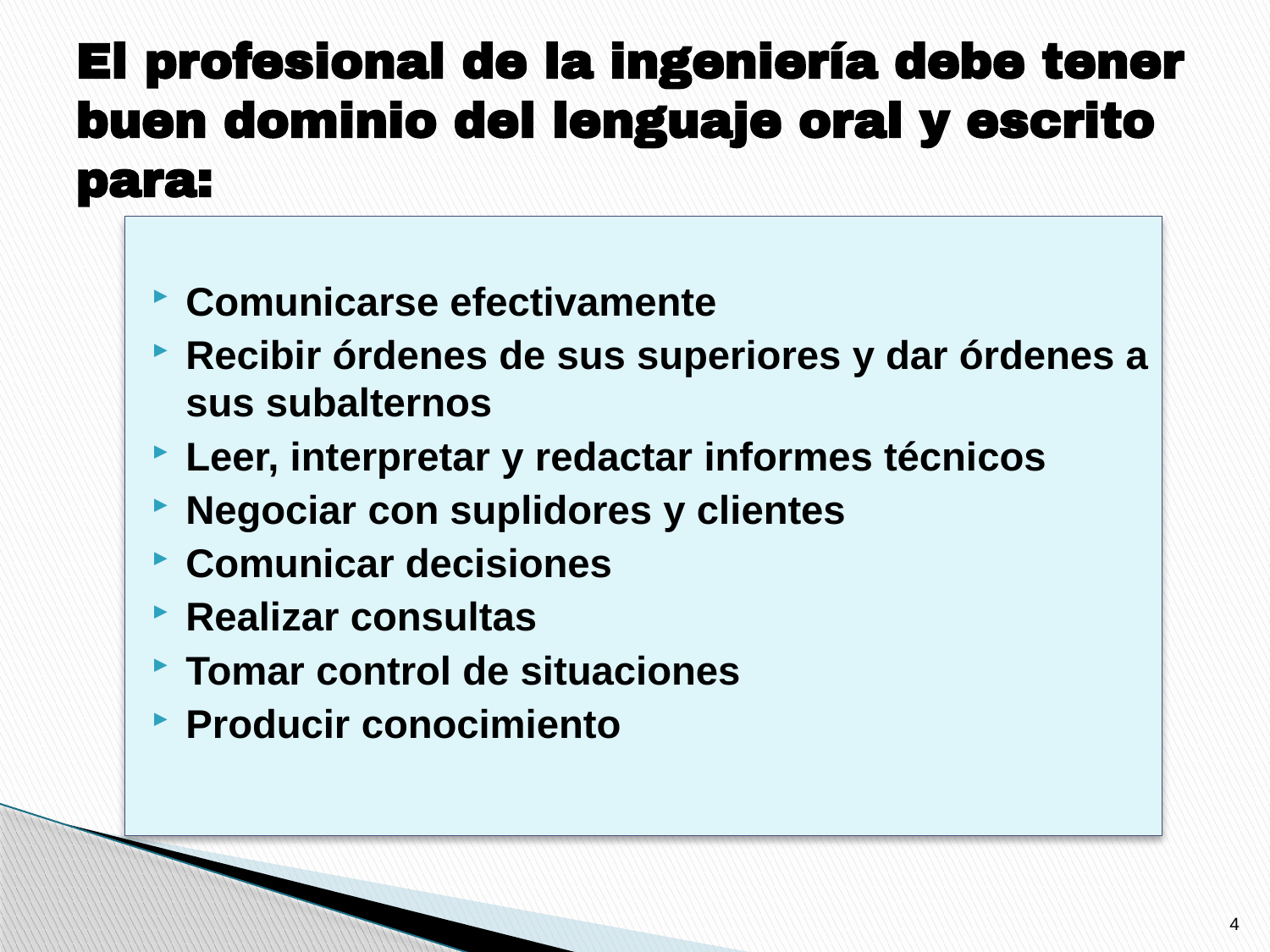

# El profesional de la ingeniería debe tener buen dominio del lenguaje oral y escrito para:

Comunicarse efectivamente
Recibir órdenes de sus superiores y dar órdenes a sus subalternos
Leer, interpretar y redactar informes técnicos
Negociar con suplidores y clientes
Comunicar decisiones
Realizar consultas
Tomar control de situaciones
Producir conocimiento

4